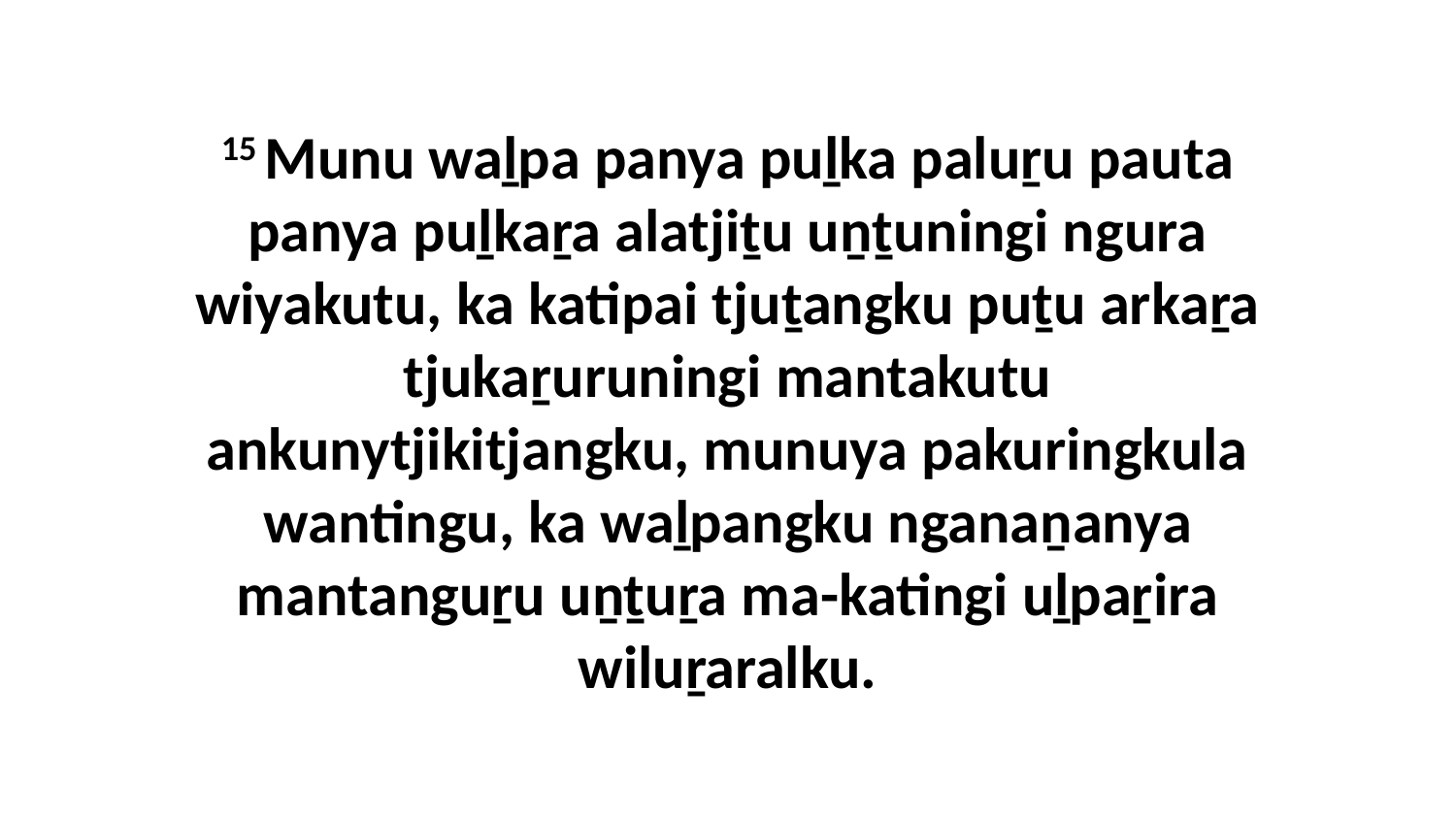

15 Munu waḻpa panya puḻka paluṟu pauta panya puḻkaṟa alatjiṯu uṉṯuningi ngura wiyakutu, ka katipai tjuṯangku puṯu arkaṟa tjukaṟuruningi mantakutu ankunytjikitjangku, munuya pakuringkula wantingu, ka waḻpangku nganaṉanya mantanguṟu uṉṯuṟa ma-katingi uḻpaṟira wiluṟaralku.